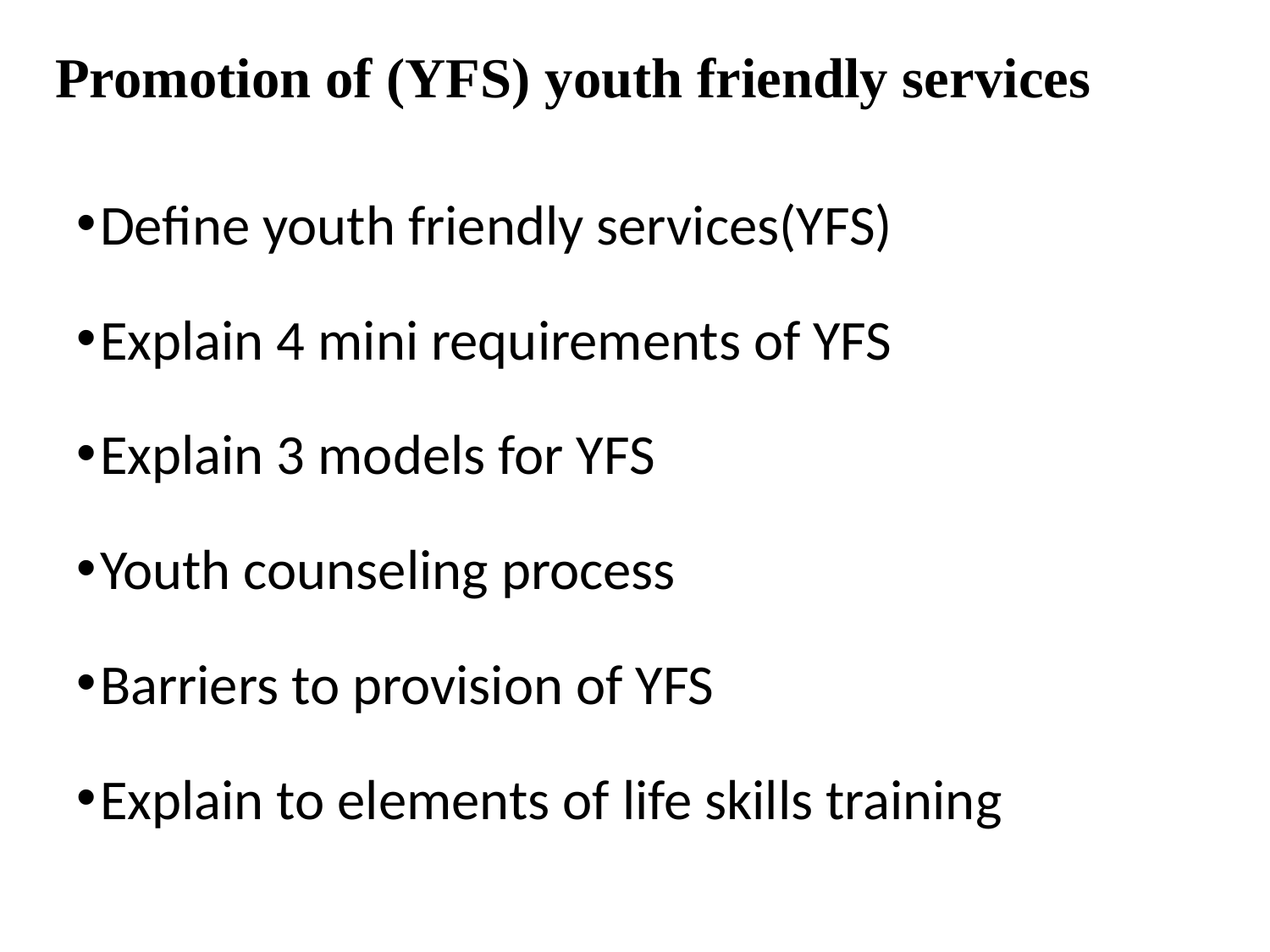

# Promotion of (YFS) youth friendly services
Define youth friendly services(YFS)
Explain 4 mini requirements of YFS
Explain 3 models for YFS
Youth counseling process
Barriers to provision of YFS
Explain to elements of life skills training